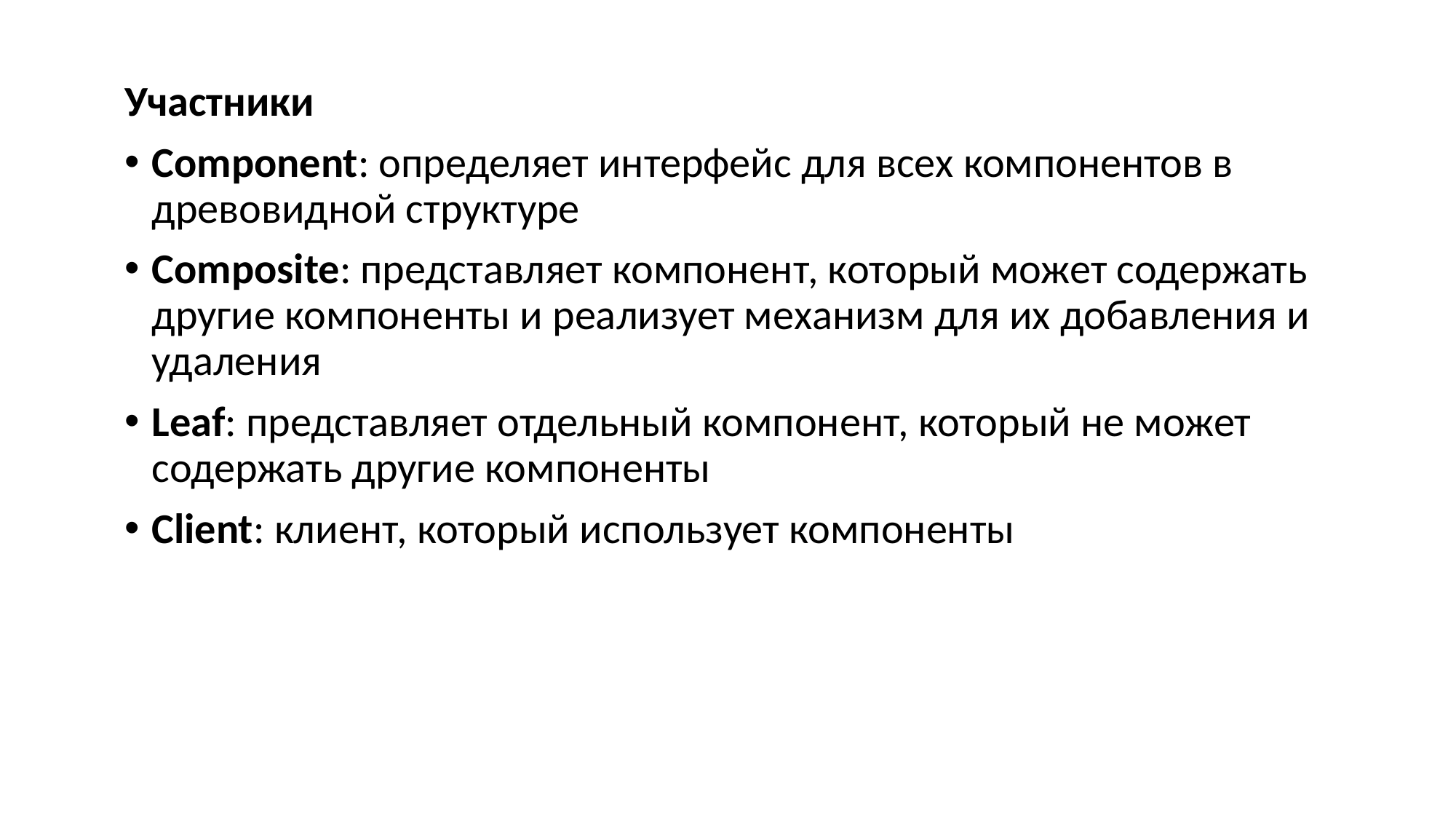

Участники
Component: определяет интерфейс для всех компонентов в древовидной структуре
Composite: представляет компонент, который может содержать другие компоненты и реализует механизм для их добавления и удаления
Leaf: представляет отдельный компонент, который не может содержать другие компоненты
Client: клиент, который использует компоненты